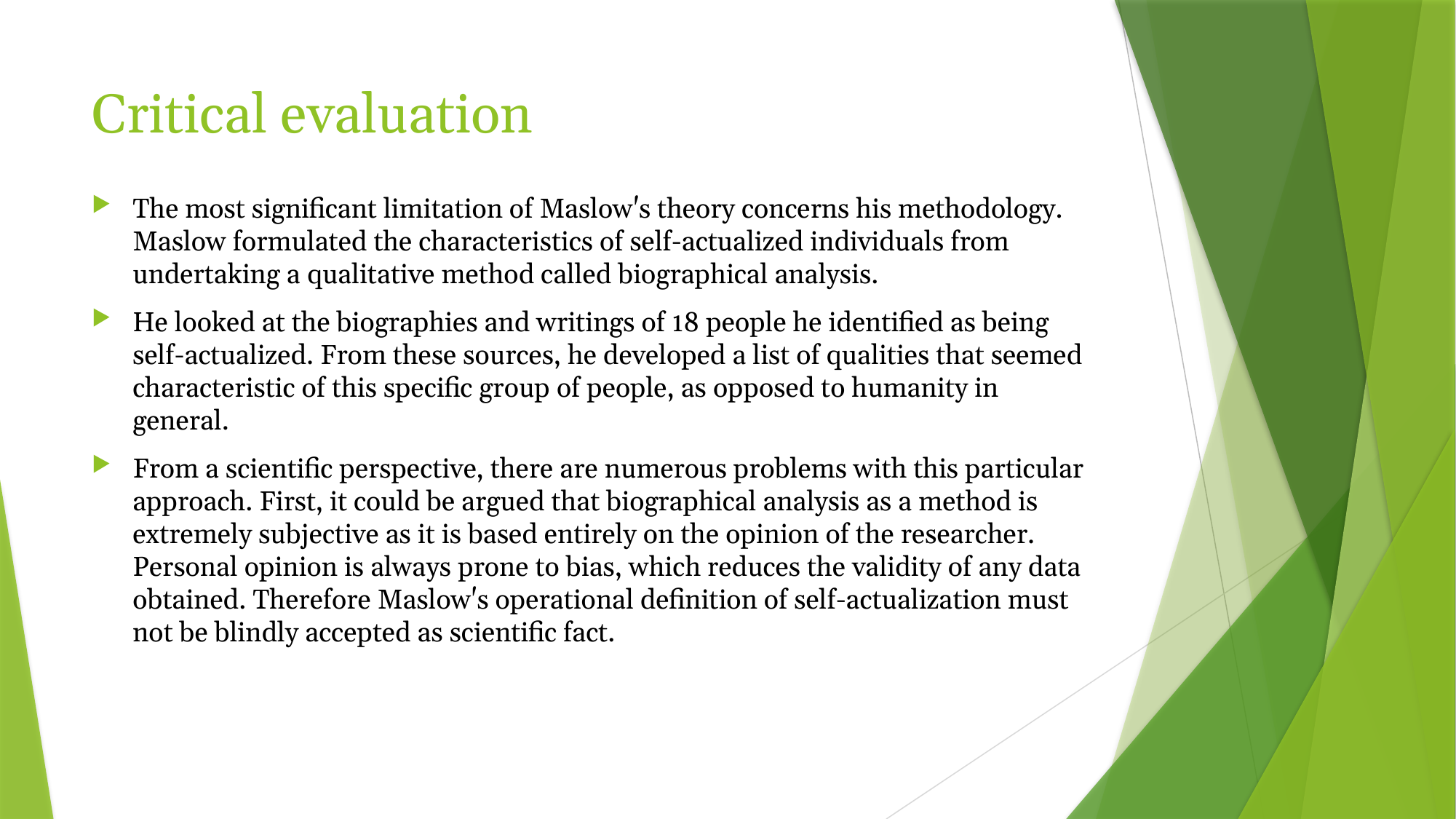

# Critical evaluation
The most significant limitation of Maslow's theory concerns his methodology. Maslow formulated the characteristics of self-actualized individuals from undertaking a qualitative method called biographical analysis.
He looked at the biographies and writings of 18 people he identified as being self-actualized. From these sources, he developed a list of qualities that seemed characteristic of this specific group of people, as opposed to humanity in general.
From a scientific perspective, there are numerous problems with this particular approach. First, it could be argued that biographical analysis as a method is extremely subjective as it is based entirely on the opinion of the researcher. Personal opinion is always prone to bias, which reduces the validity of any data obtained. Therefore Maslow's operational definition of self-actualization must not be blindly accepted as scientific fact.